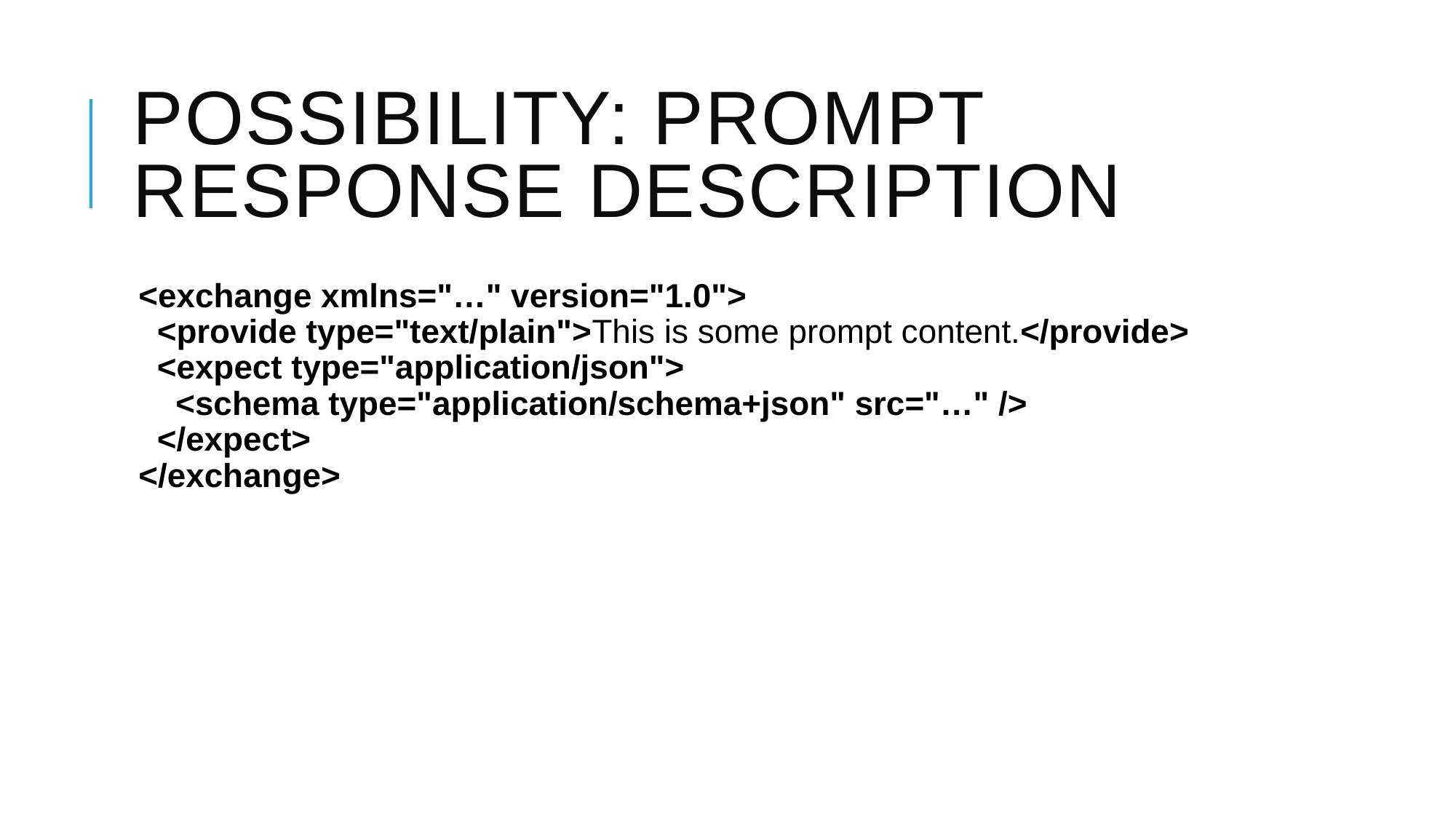

# Possibility: Prompt Response Description
<exchange xmlns="…" version="1.0">
  <provide type="text/plain">This is some prompt content.</provide>
  <expect type="application/json">
    <schema type="application/schema+json" src="…" />
  </expect>
</exchange>